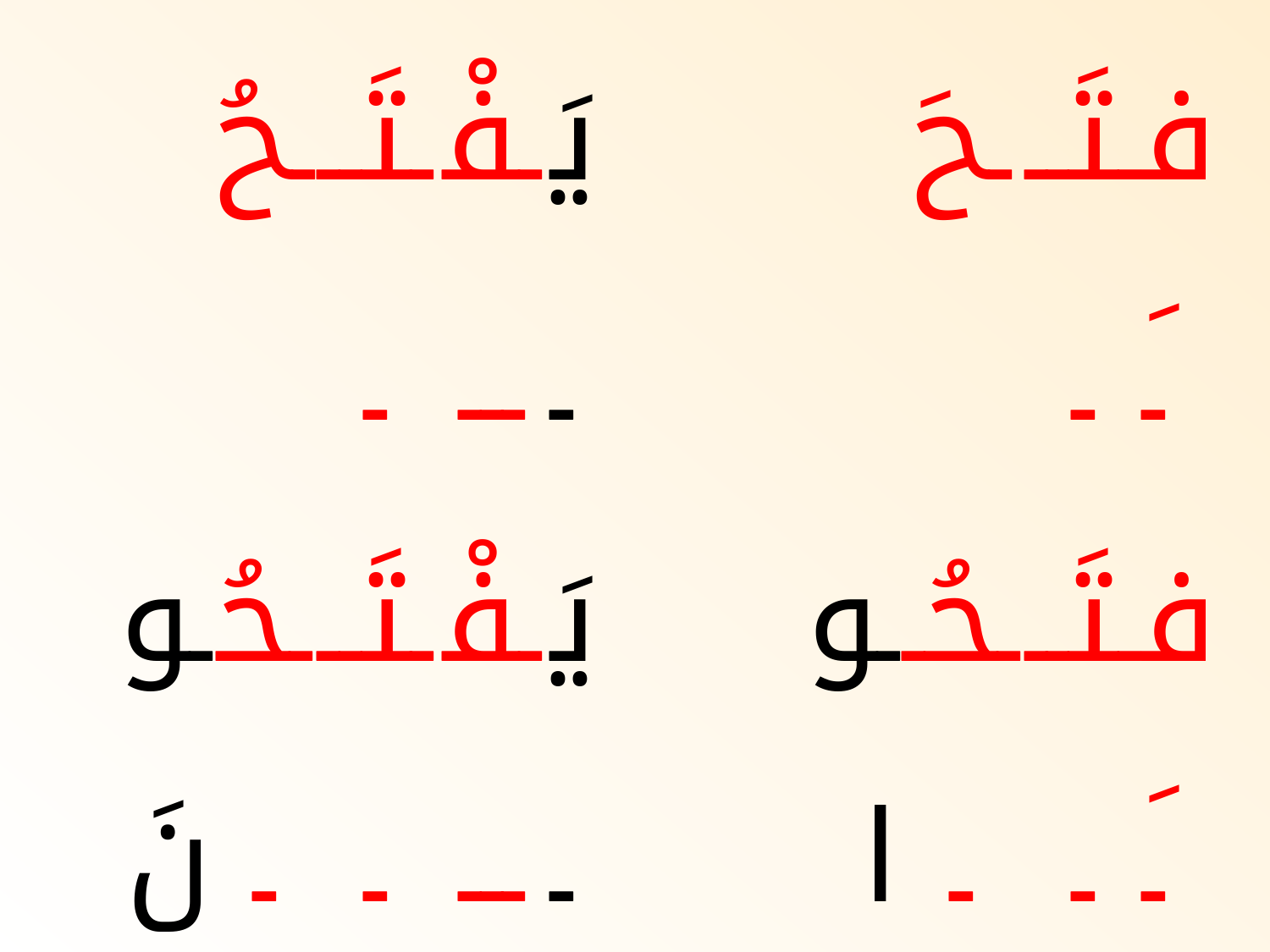

|  | ـحُ | ـتَـــ | ـفْـــ | يَـ |  |  | ـحَ | ـتَـــ | فَـ |
| --- | --- | --- | --- | --- | --- | --- | --- | --- | --- |
| ـونَ | ـحُـ | ـتَـــ | ـفْـــ | يَـ |  | ـوا | ـحُــ | ـتَـــ | فَـ |
|  | ـحُ | ـتَـــ | ـفْـــ | تَـ |  | ـتَ | ـحْــ | ـتَـــ | فَـ |
| ـونَ | ـحُـ | ـتَـــ | ـفْـــ | تَـ |  | ـتُمْ | ـحْــ | ـتَـــ | فَـ |
|  | ـحُ | ـتَـــ | فْــــ | أَ |  | ـتُ | ـحْــ | ـتَـــ | فَـ |
|  | ـحُ | ـتَـــ | ـفْـــ | نَـ |  | ـنَا | ـحْــ | ـتَـــ | فَـ |